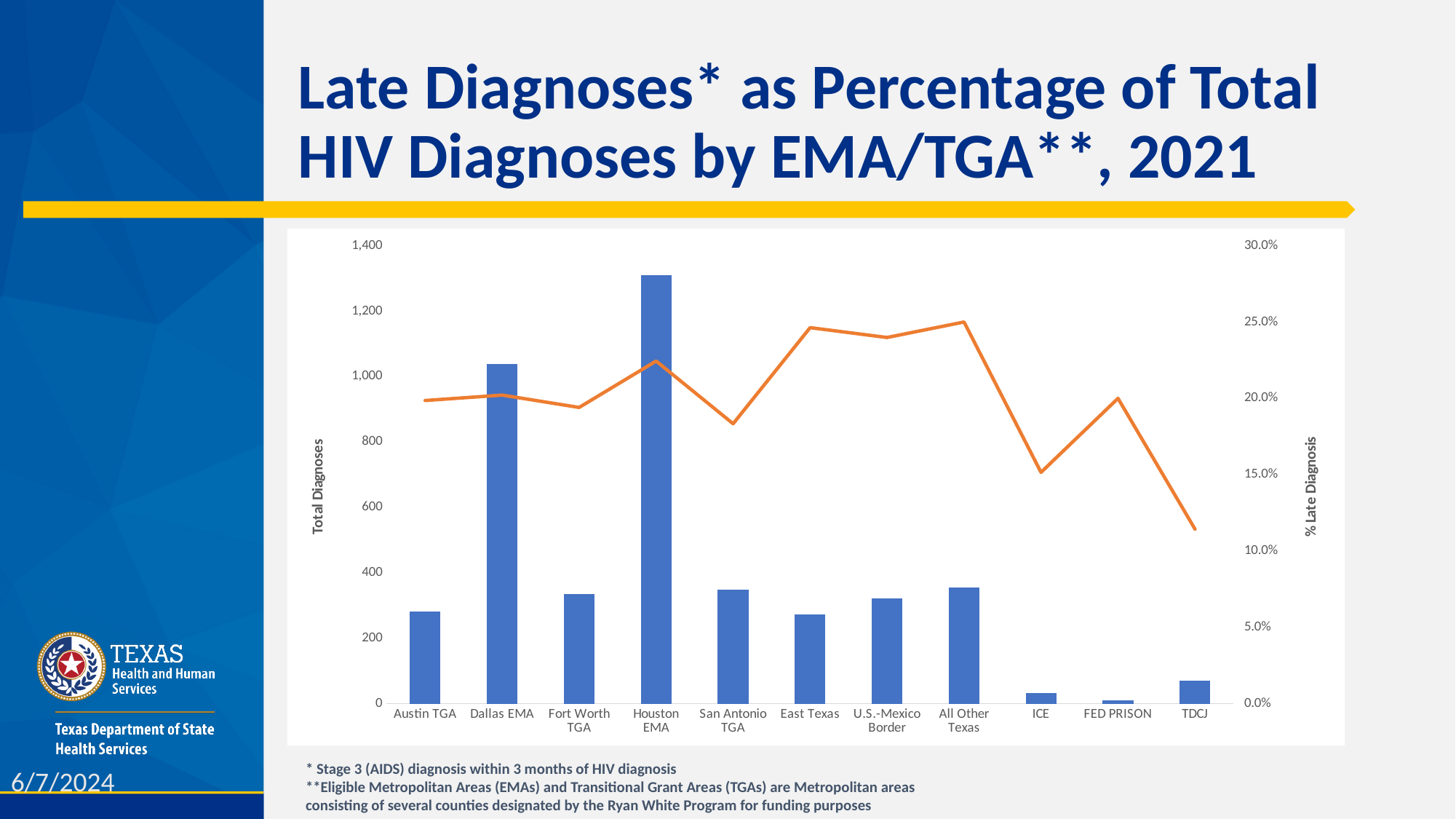

# Late Diagnoses* as Percentage of Total HIV Diagnoses by EMA/TGA**, 2021

### Chart

| Category |  |  |
|---|---|---|
| Austin TGA | 282.0 | 0.19858156028368795 |
| Dallas EMA | 1039.0 | 0.20211742059672763 |
| Fort Worth TGA | 335.0 | 0.19402985074626866 |
| Houston EMA | 1310.0 | 0.22442748091603054 |
| San Antonio TGA | 349.0 | 0.1833810888252149 |
| East Texas | 272.0 | 0.24632352941176472 |
| U.S.-Mexico Border | 321.0 | 0.2398753894080997 |
| All Other Texas | 356.0 | 0.25 |
| ICE | 33.0 | 0.15151515151515152 |
| FED PRISON | 10.0 | 0.2 |
| TDCJ | 70.0 | 0.11428571428571428 |
Area
* Stage 3 (AIDS) diagnosis within 3 months of HIV diagnosis
**Eligible Metropolitan Areas (EMAs) and Transitional Grant Areas (TGAs) are Metropolitan areas consisting of several counties designated by the Ryan White Program for funding purposes
6/7/2024